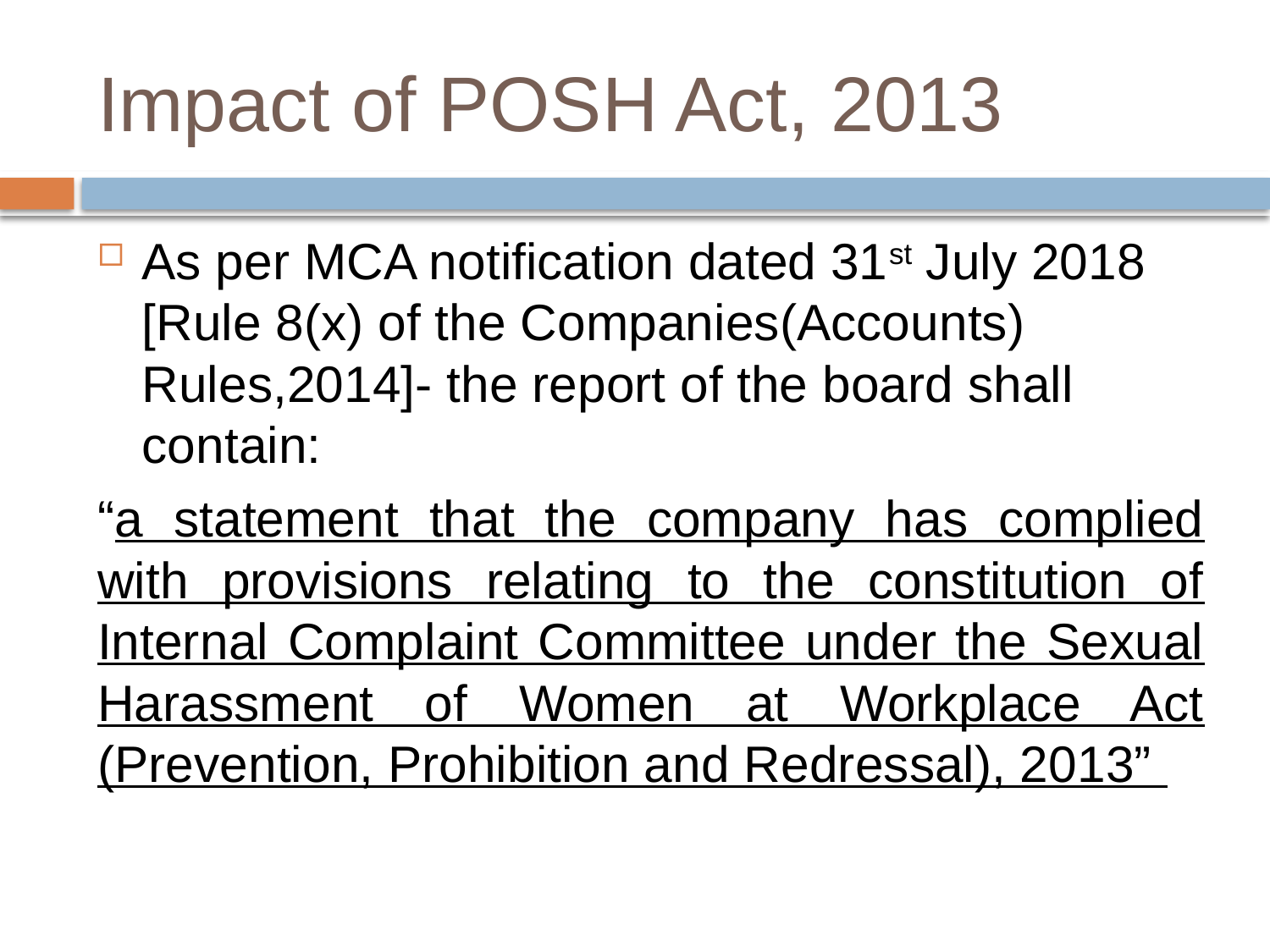

# Impact of POSH Act, 2013
As per MCA notification dated 31st July 2018 [Rule 8(x) of the Companies(Accounts) Rules,2014]- the report of the board shall contain:
“a statement that the company has complied with provisions relating to the constitution of Internal Complaint Committee under the Sexual Harassment of Women at Workplace Act (Prevention, Prohibition and Redressal), 2013”